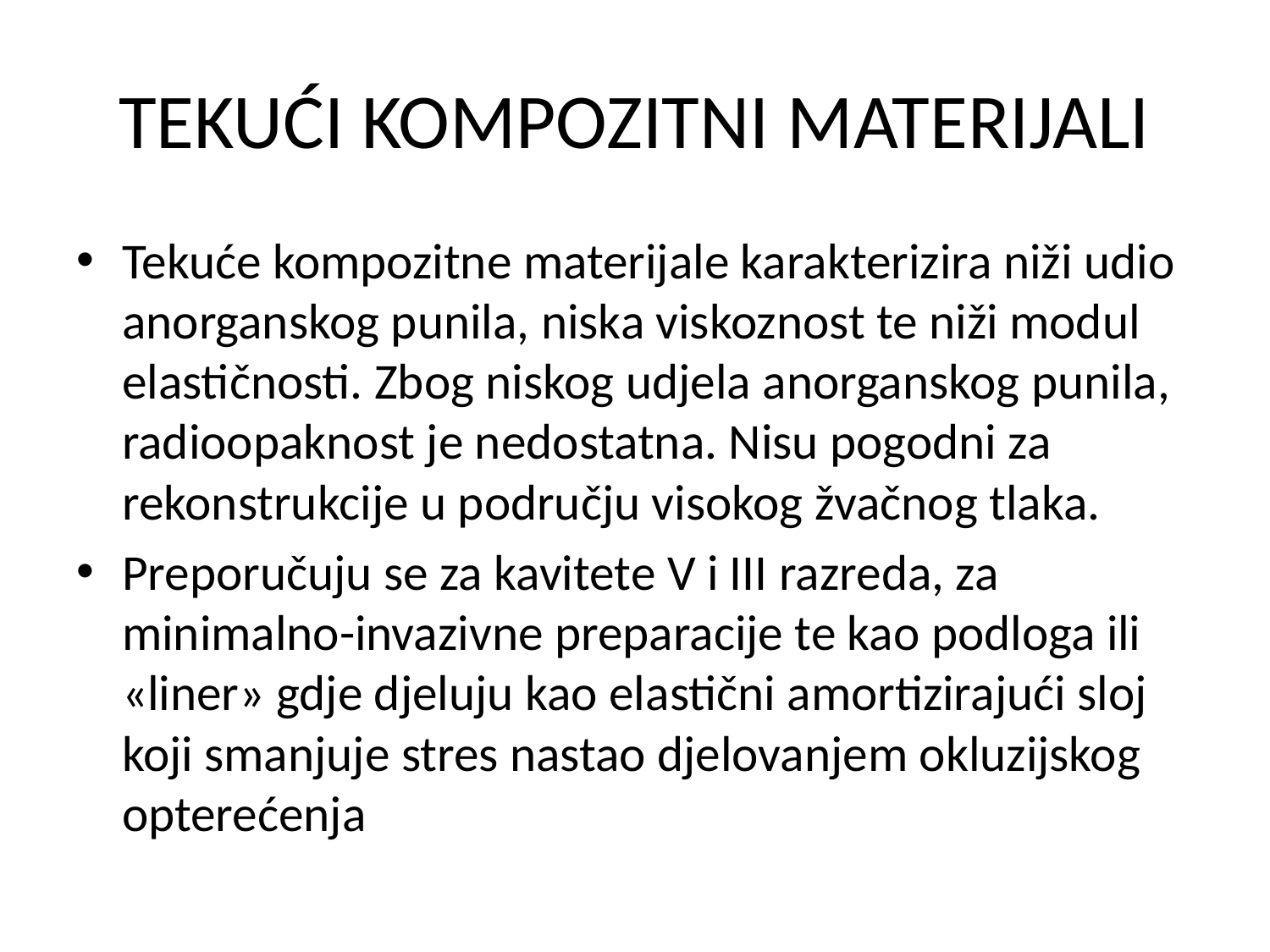

# TEKUĆI KOMPOZITNI MATERIJALI
Tekuće kompozitne materijale karakterizira niži udio anorganskog punila, niska viskoznost te niži modul elastičnosti. Zbog niskog udjela anorganskog punila, radioopaknost je nedostatna. Nisu pogodni za rekonstrukcije u području visokog žvačnog tlaka.
Preporučuju se za kavitete V i III razreda, za minimalno-invazivne preparacije te kao podloga ili «liner» gdje djeluju kao elastični amortizirajući sloj koji smanjuje stres nastao djelovanjem okluzijskog opterećenja